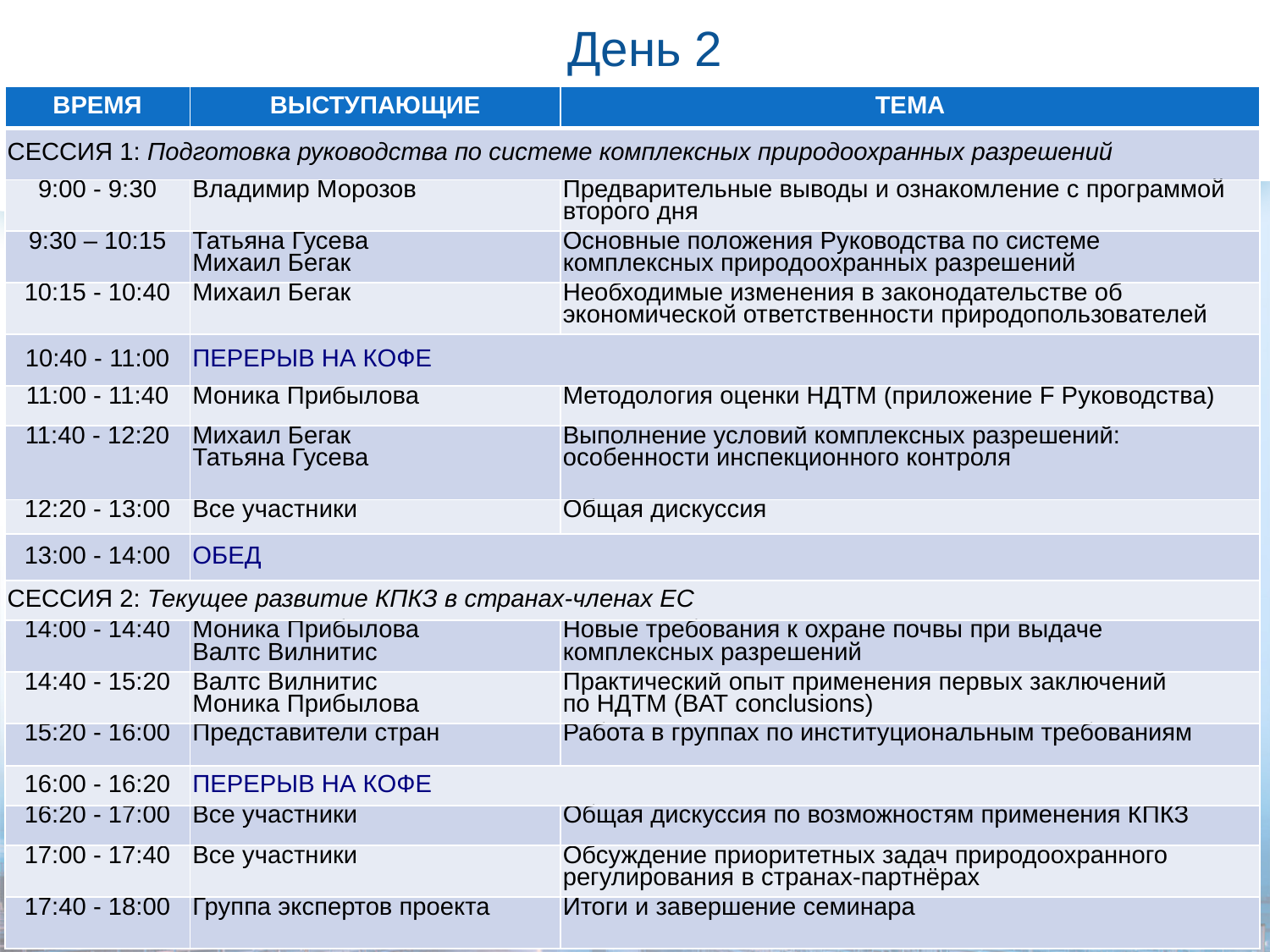

# День 2
| Время | Выступающие | Тема |
| --- | --- | --- |
| Сессия 1: Подготовка руководства по системе комплексных природоохранных разрешений |  |  |
| 9:00 - 9:30 | Владимир Морозов | Предварительные выводы и ознакомление с программой второго дня |
| 9:30 – 10:15 | Татьяна Гусева Михаил Бегак | Основные положения Руководства по системе комплексных природоохранных разрешений |
| 10:15 - 10:40 | Михаил Бегак | Необходимые изменения в законодательстве об экономической ответственности природопользователей |
| 10:40 - 11:00 | Перерыв на кофе |  |
| 11:00 - 11:40 | Моника Прибылова | Методология оценки НДТМ (приложение F Руководства) |
| 11:40 - 12:20 | Михаил Бегак Татьяна Гусева | Выполнение условий комплексных разрешений: особенности инспекционного контроля |
| 12:20 - 13:00 | Все участники | Общая дискуссия |
| 13:00 - 14:00 | Обед |  |
| Сессия 2: Текущее развитие КПКЗ в странах-членах ЕС |  |  |
| 14:00 - 14:40 | Моника Прибылова Валтс Вилнитис | Новые требования к охране почвы при выдаче комплексных разрешений |
| 14:40 - 15:20 | Валтс Вилнитис Моника Прибылова | Практический опыт применения первых заключений по НДТМ (BAT conclusions) |
| 15:20 - 16:00 | Представители стран | Работа в группах по институциональным требованиям |
| 16:00 - 16:20 | Перерыв на кофе |  |
| 16:20 - 17:00 | Все участники | Общая дискуссия по возможностям применения КПКЗ |
| 17:00 - 17:40 | Все участники | Обсуждение приоритетных задач природоохранного регулирования в странах-партнёрах |
| 17:40 - 18:00 | Группа экспертов проекта | Итоги и завершение семинара |
32